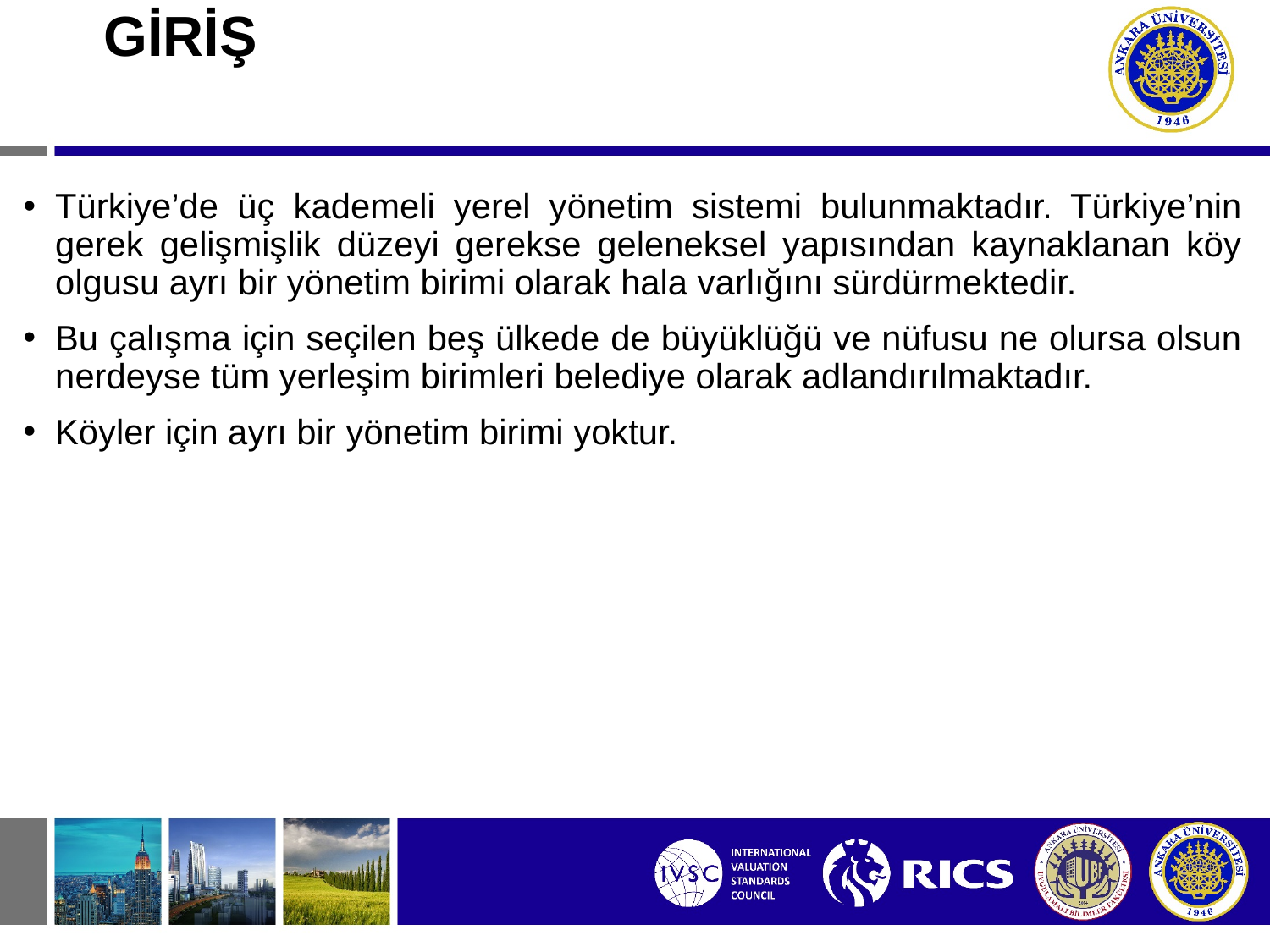

# GİRİŞ
Türkiye’de üç kademeli yerel yönetim sistemi bulunmaktadır. Türkiye’nin gerek gelişmişlik düzeyi gerekse geleneksel yapısından kaynaklanan köy olgusu ayrı bir yönetim birimi olarak hala varlığını sürdürmektedir.
Bu çalışma için seçilen beş ülkede de büyüklüğü ve nüfusu ne olursa olsun nerdeyse tüm yerleşim birimleri belediye olarak adlandırılmaktadır.
Köyler için ayrı bir yönetim birimi yoktur.